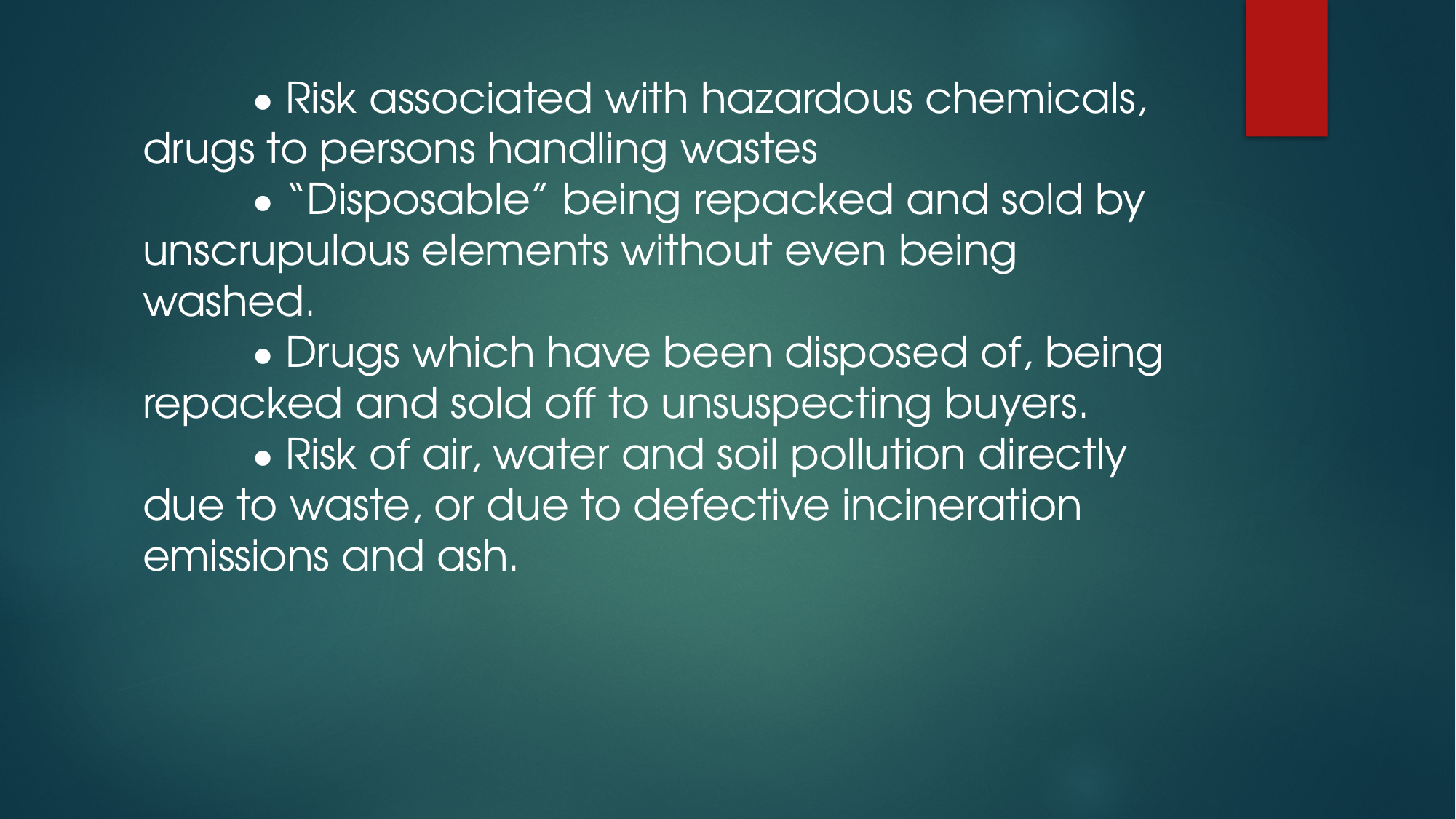

• Risk associated with hazardous chemicals, drugs to persons handling wastes
	• “Disposable” being repacked and sold by unscrupulous elements without even being washed.
	• Drugs which have been disposed of, being repacked and sold off to unsuspecting buyers.
	• Risk of air, water and soil pollution directly due to waste, or due to defective incineration emissions and ash.